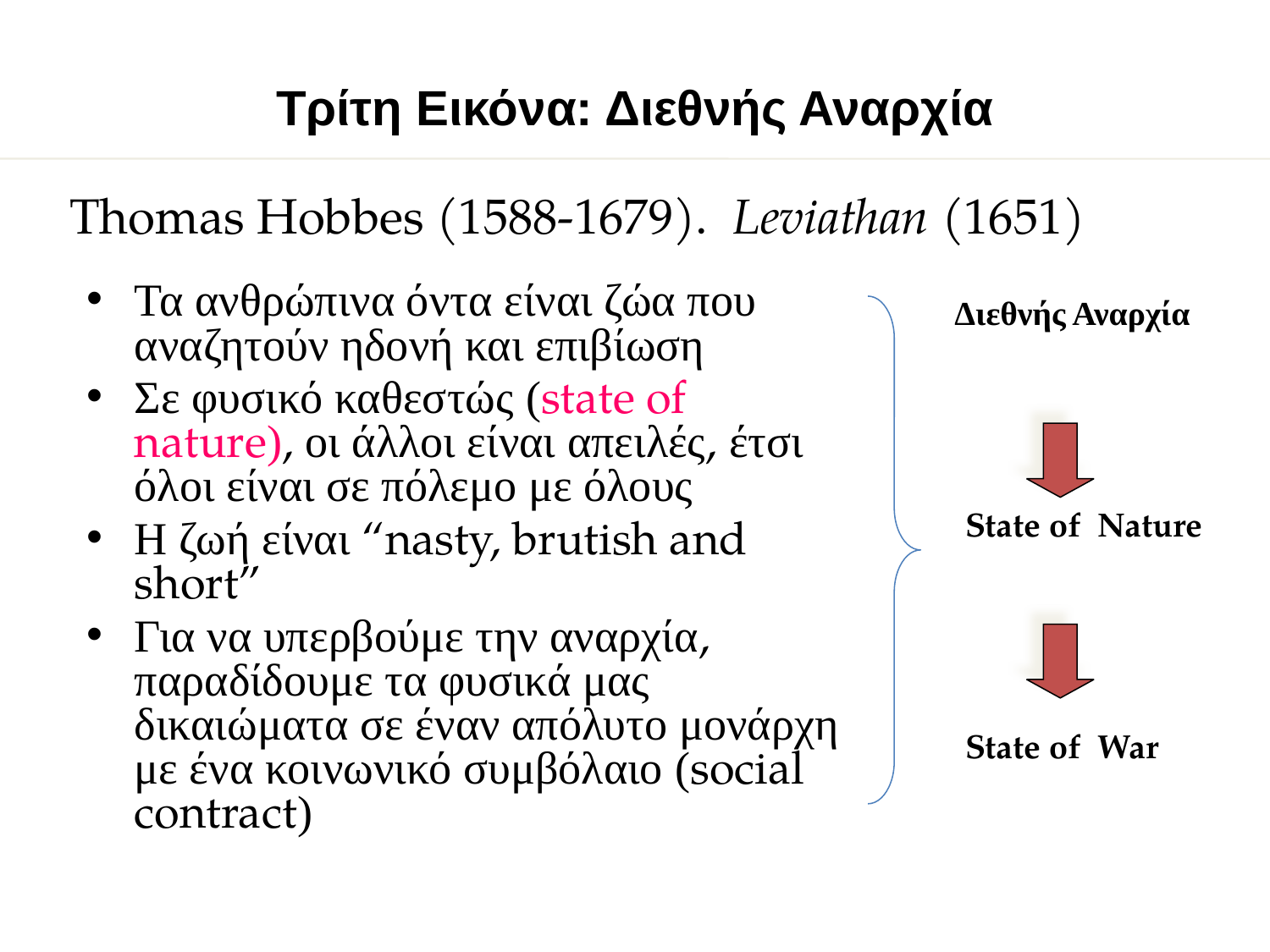

# Τρίτη Εικόνα: Διεθνής Αναρχία

Thomas Hobbes (1588-1679).  Leviathan (1651)
Τα ανθρώπινα όντα είναι ζώα που αναζητούν ηδονή και επιβίωση
Σε φυσικό καθεστώς (state of nature), οι άλλοι είναι απειλές, έτσι όλοι είναι σε πόλεμο με όλους
Η ζωή είναι “nasty, brutish and short”
Για να υπερβούμε την αναρχία, παραδίδουμε τα φυσικά μας δικαιώματα σε έναν απόλυτο μονάρχη με ένα κοινωνικό συμβόλαιο (social contract)
Διεθνής Αναρχία

State of  Nature

State of  War